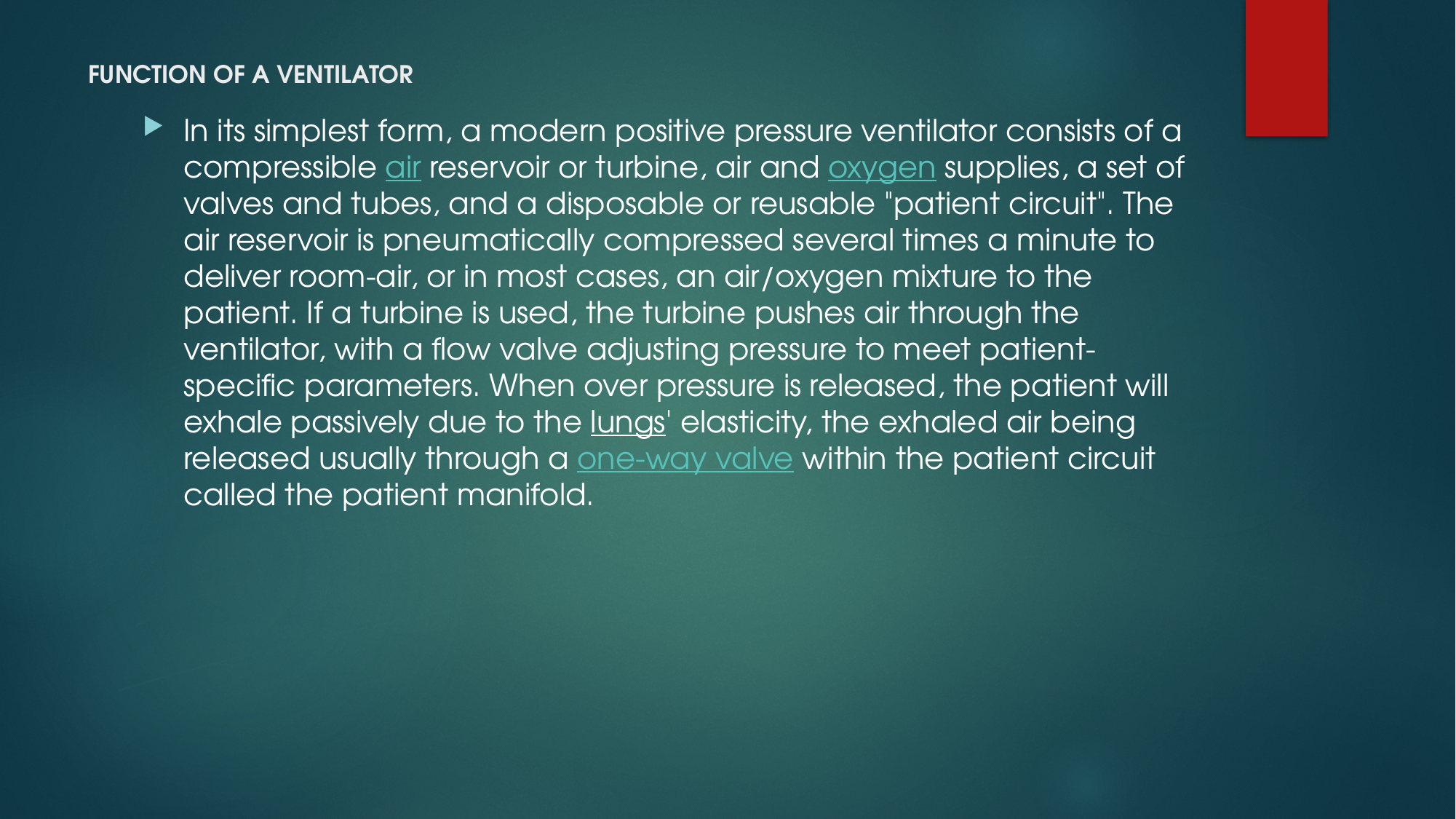

# FUNCTION OF A VENTILATOR
In its simplest form, a modern positive pressure ventilator consists of a compressible air reservoir or turbine, air and oxygen supplies, a set of valves and tubes, and a disposable or reusable "patient circuit". The air reservoir is pneumatically compressed several times a minute to deliver room-air, or in most cases, an air/oxygen mixture to the patient. If a turbine is used, the turbine pushes air through the ventilator, with a flow valve adjusting pressure to meet patient-specific parameters. When over pressure is released, the patient will exhale passively due to the lungs' elasticity, the exhaled air being released usually through a one-way valve within the patient circuit called the patient manifold.